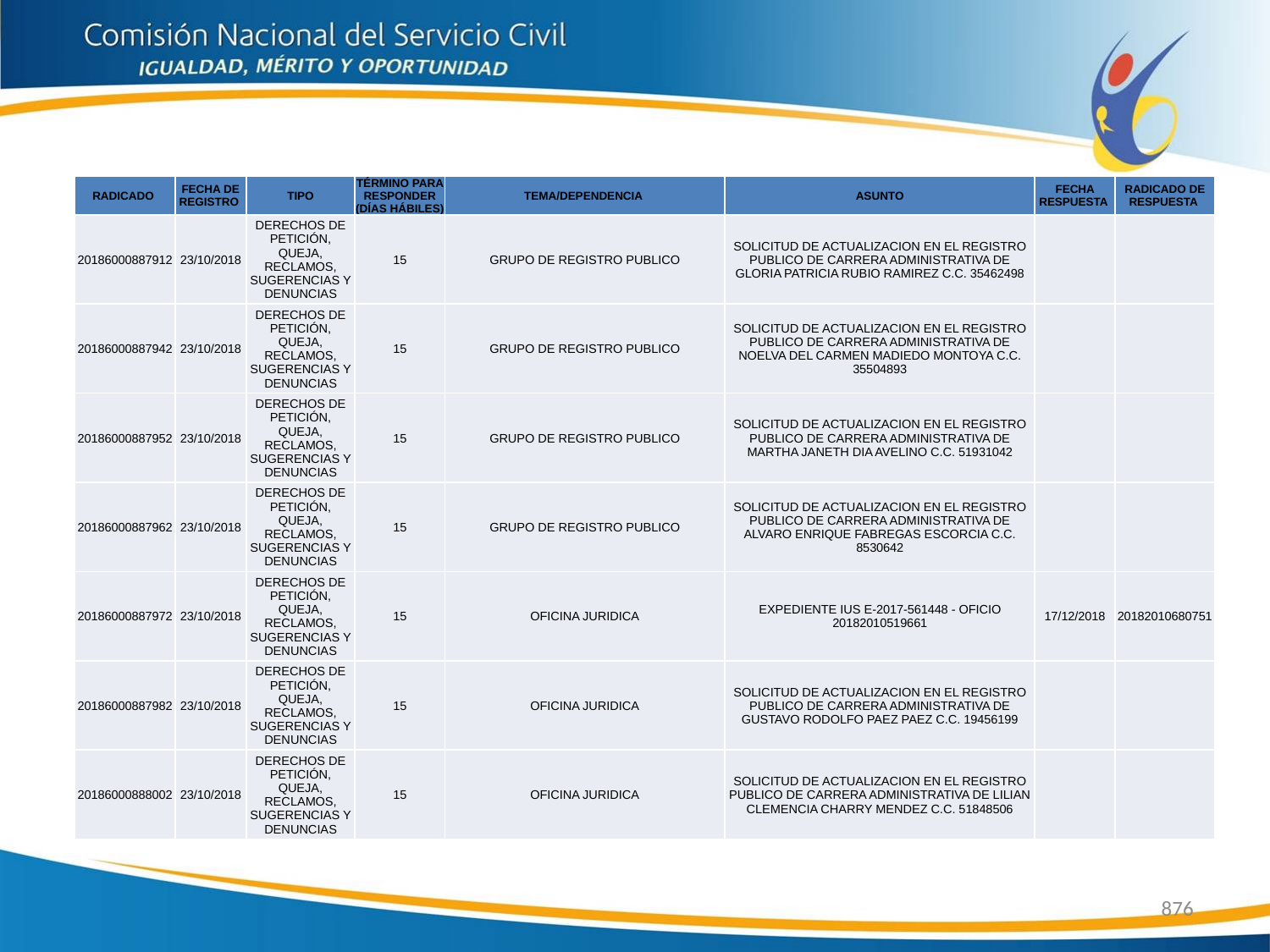

| RADICADO | FECHA DE REGISTRO | TIPO | TÉRMINO PARA RESPONDER (DÍAS HÁBILES) | TEMA/DEPENDENCIA | ASUNTO | FECHA RESPUESTA | RADICADO DE RESPUESTA |
| --- | --- | --- | --- | --- | --- | --- | --- |
| 20186000887912 | 23/10/2018 | DERECHOS DE PETICIÓN, QUEJA, RECLAMOS, SUGERENCIAS Y DENUNCIAS | 15 | GRUPO DE REGISTRO PUBLICO | SOLICITUD DE ACTUALIZACION EN EL REGISTRO PUBLICO DE CARRERA ADMINISTRATIVA DE GLORIA PATRICIA RUBIO RAMIREZ C.C. 35462498 |  |  |
| 20186000887942 | 23/10/2018 | DERECHOS DE PETICIÓN, QUEJA, RECLAMOS, SUGERENCIAS Y DENUNCIAS | 15 | GRUPO DE REGISTRO PUBLICO | SOLICITUD DE ACTUALIZACION EN EL REGISTRO PUBLICO DE CARRERA ADMINISTRATIVA DE NOELVA DEL CARMEN MADIEDO MONTOYA C.C. 35504893 |  |  |
| 20186000887952 | 23/10/2018 | DERECHOS DE PETICIÓN, QUEJA, RECLAMOS, SUGERENCIAS Y DENUNCIAS | 15 | GRUPO DE REGISTRO PUBLICO | SOLICITUD DE ACTUALIZACION EN EL REGISTRO PUBLICO DE CARRERA ADMINISTRATIVA DE MARTHA JANETH DIA AVELINO C.C. 51931042 |  |  |
| 20186000887962 | 23/10/2018 | DERECHOS DE PETICIÓN, QUEJA, RECLAMOS, SUGERENCIAS Y DENUNCIAS | 15 | GRUPO DE REGISTRO PUBLICO | SOLICITUD DE ACTUALIZACION EN EL REGISTRO PUBLICO DE CARRERA ADMINISTRATIVA DE ALVARO ENRIQUE FABREGAS ESCORCIA C.C. 8530642 |  |  |
| 20186000887972 | 23/10/2018 | DERECHOS DE PETICIÓN, QUEJA, RECLAMOS, SUGERENCIAS Y DENUNCIAS | 15 | OFICINA JURIDICA | EXPEDIENTE IUS E-2017-561448 - OFICIO 20182010519661 | 17/12/2018 | 20182010680751 |
| 20186000887982 | 23/10/2018 | DERECHOS DE PETICIÓN, QUEJA, RECLAMOS, SUGERENCIAS Y DENUNCIAS | 15 | OFICINA JURIDICA | SOLICITUD DE ACTUALIZACION EN EL REGISTRO PUBLICO DE CARRERA ADMINISTRATIVA DE GUSTAVO RODOLFO PAEZ PAEZ C.C. 19456199 |  |  |
| 20186000888002 | 23/10/2018 | DERECHOS DE PETICIÓN, QUEJA, RECLAMOS, SUGERENCIAS Y DENUNCIAS | 15 | OFICINA JURIDICA | SOLICITUD DE ACTUALIZACION EN EL REGISTRO PUBLICO DE CARRERA ADMINISTRATIVA DE LILIAN CLEMENCIA CHARRY MENDEZ C.C. 51848506 |  |  |
876